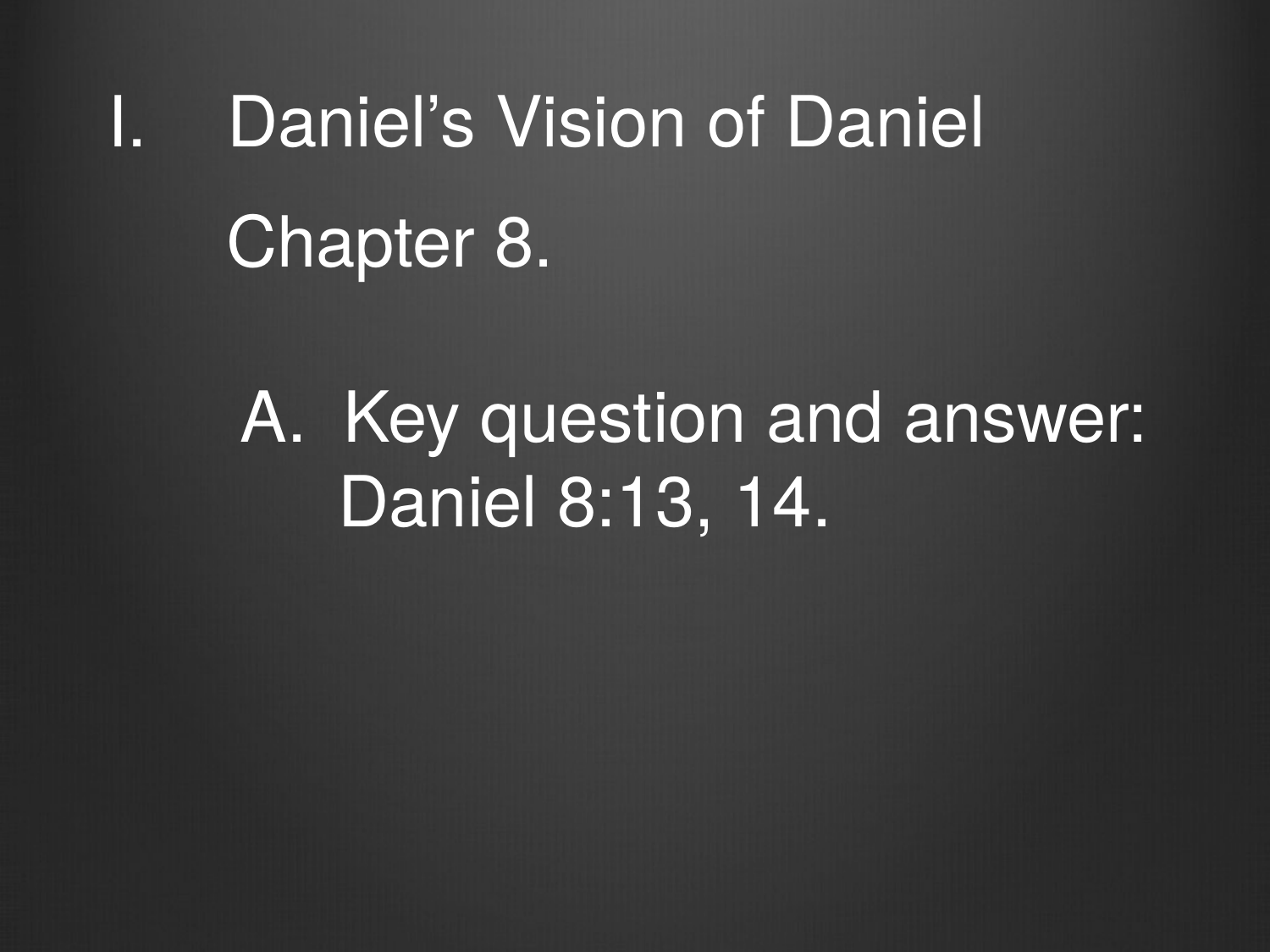

#
Daniel’s Vision of Daniel
      Chapter 8.
Key question and answer:
     Daniel 8:13, 14.